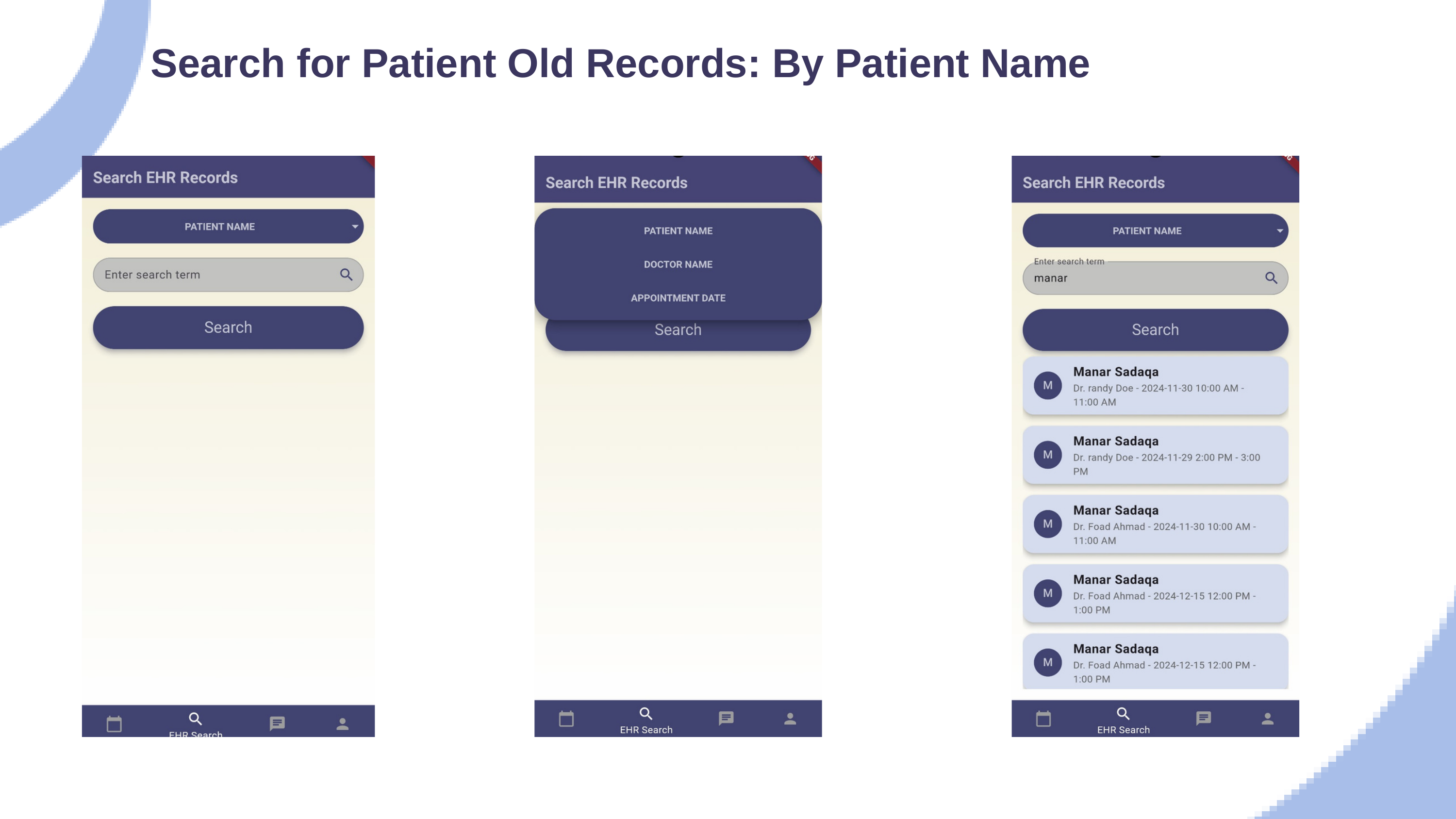

Search for Patient Old Records: By Patient Name